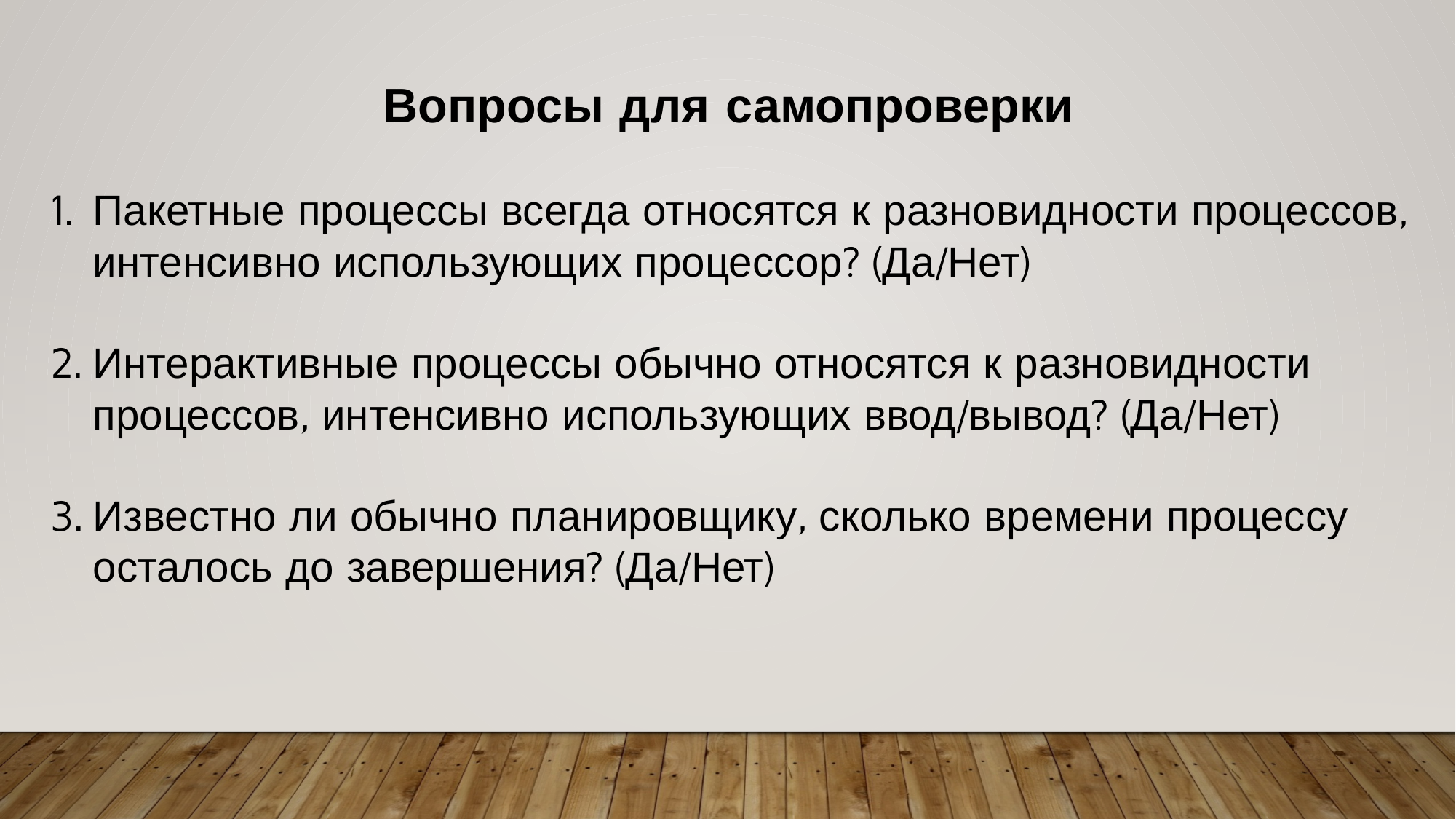

Вопросы для самопроверки

Пакетные процессы всегда относятся к разновидности процессов, интенсивно использующих процессор? (Да/Нет)

Интерактивные процессы обычно относятся к разновидности процессов, интенсивно использующих ввод/вывод? (Да/Нет)

Известно ли обычно планировщику, сколько времени процессу осталось до завершения? (Да/Нет)